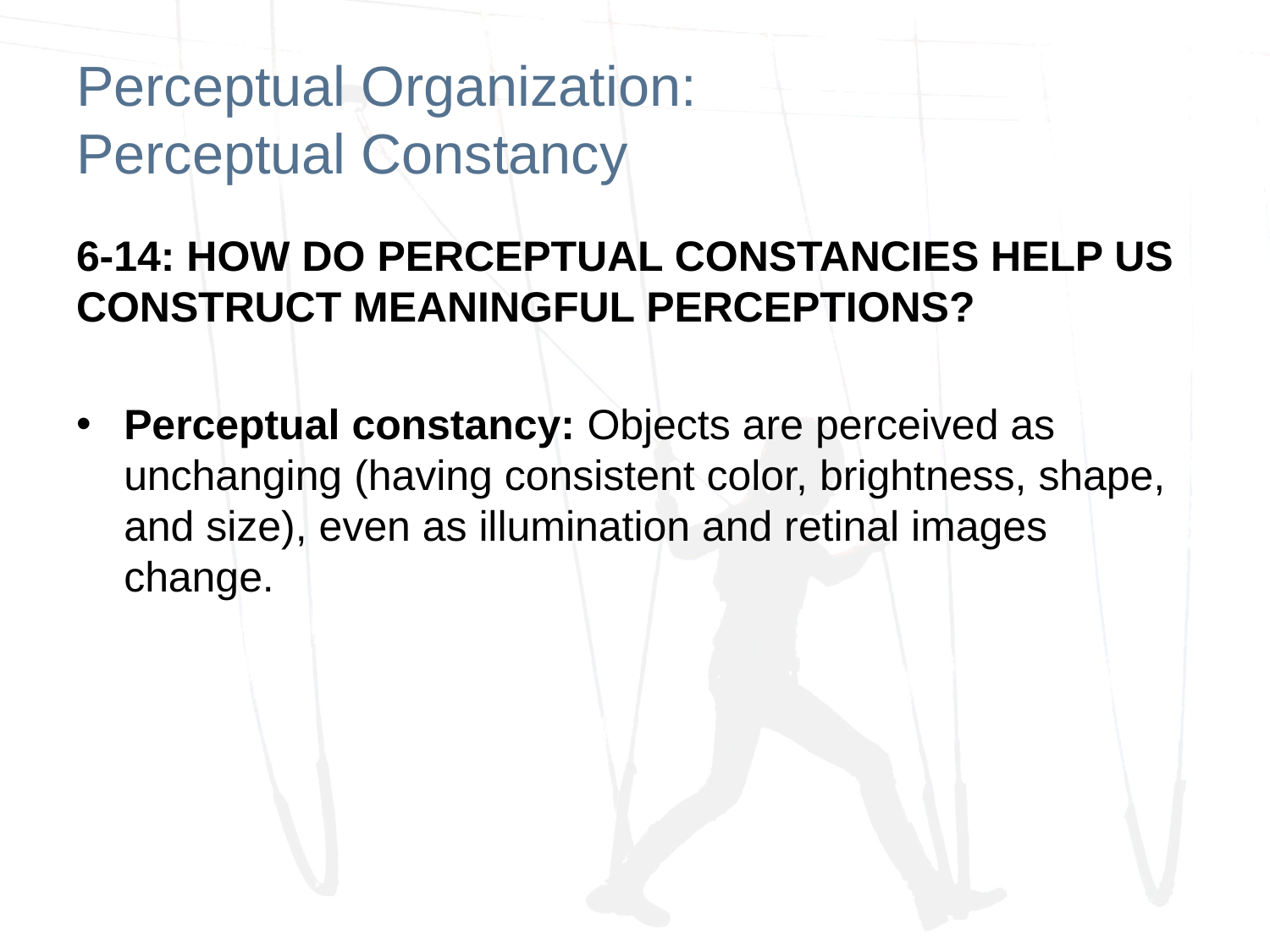

# Perceptual Organization: Perceptual Constancy
6-14: HOW DO PERCEPTUAL CONSTANCIES HELP US CONSTRUCT MEANINGFUL PERCEPTIONS?

Perceptual constancy: Objects are perceived as unchanging (having consistent color, brightness, shape, and size), even as illumination and retinal images change.